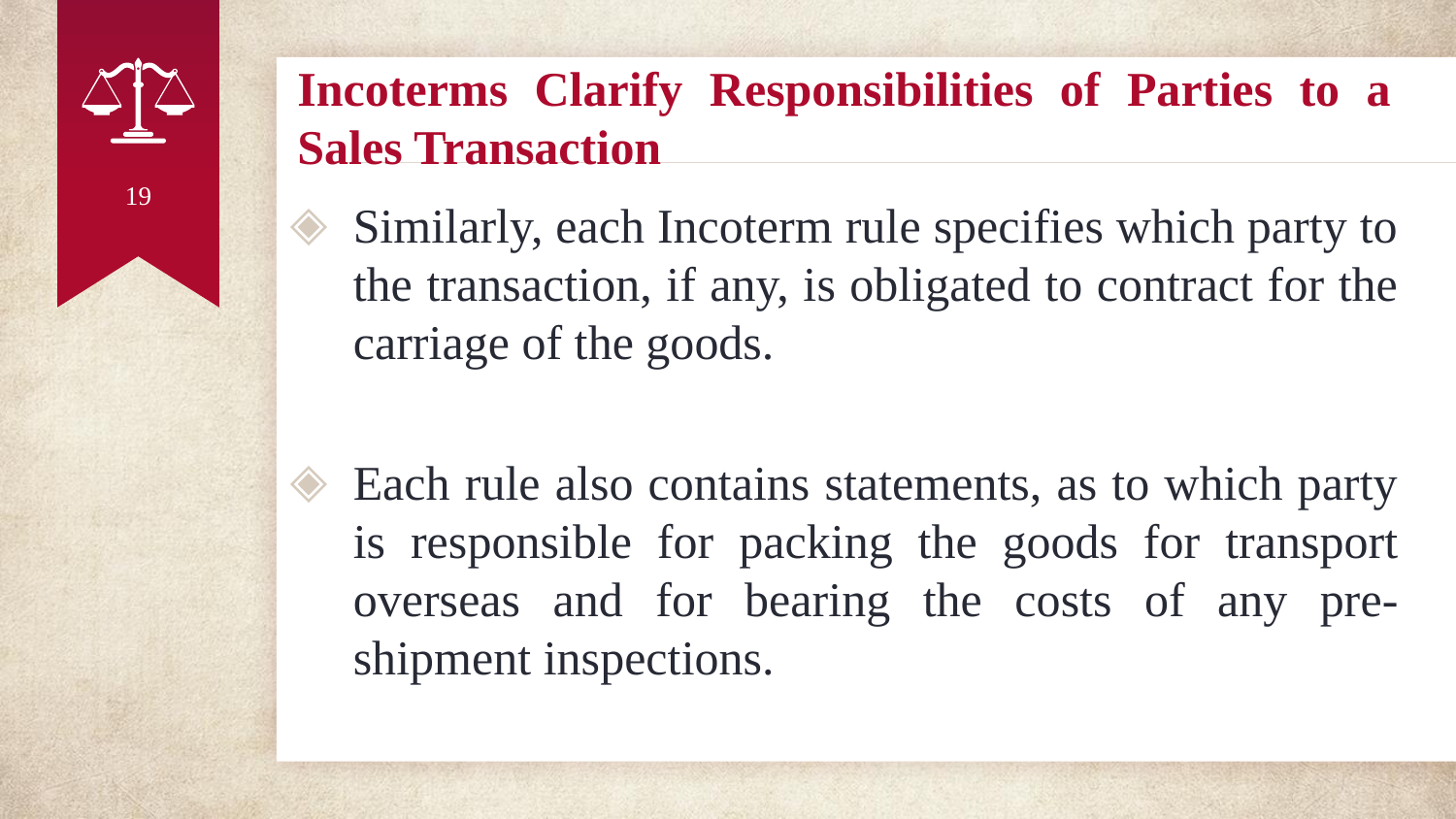

# Incoterms Clarify Responsibilities of Parties to a Sales Transaction
19
Similarly, each Incoterm rule specifies which party to the transaction, if any, is obligated to contract for the carriage of the goods.

Each rule also contains statements, as to which party is responsible for packing the goods for transport overseas and for bearing the costs of any pre-shipment inspections.